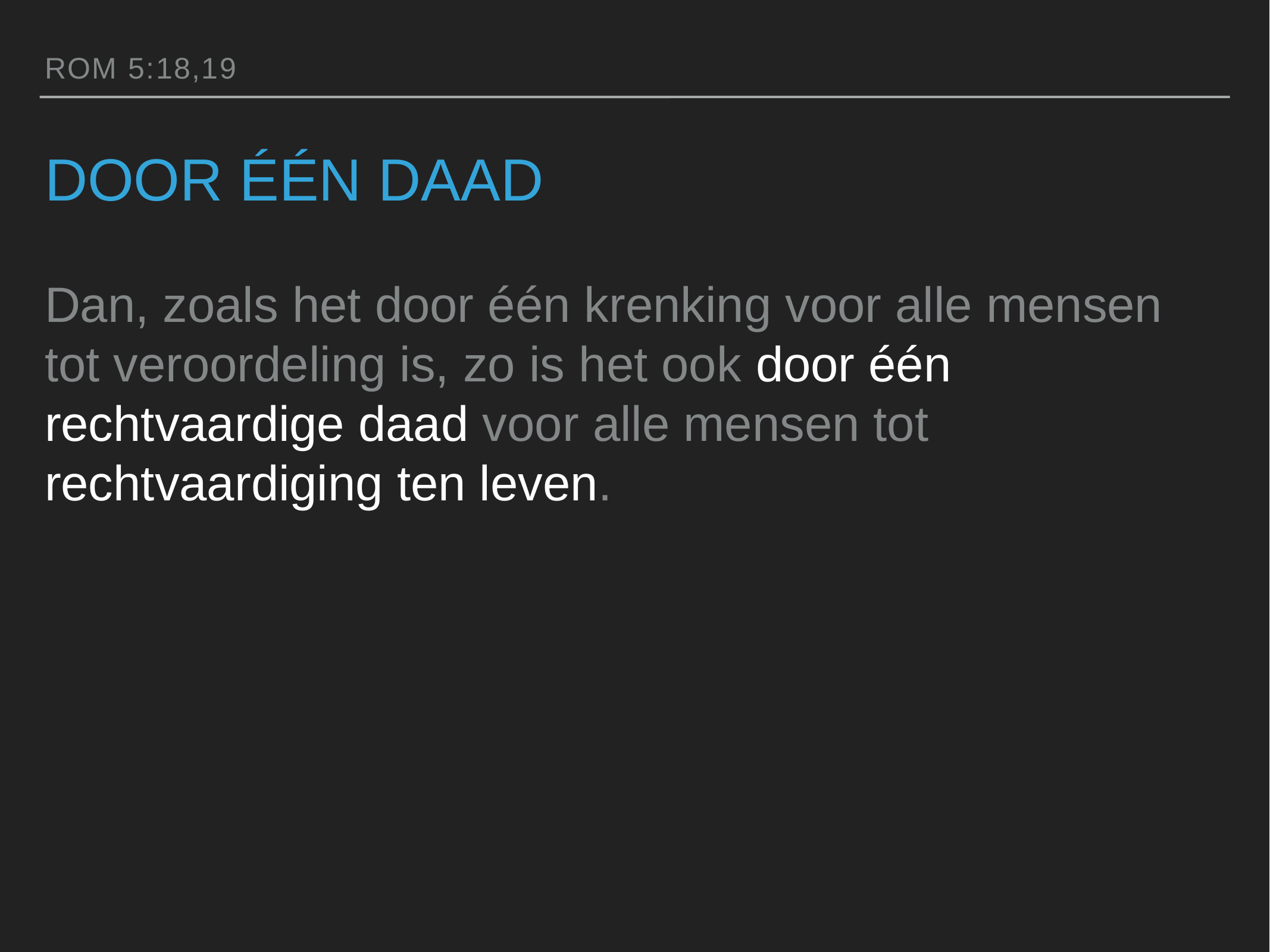

Rom 5:18,19
# Door ééN daad
Dan, zoals het door één krenking voor alle mensen tot veroordeling is, zo is het ook door één rechtvaardige daad voor alle mensen tot rechtvaardiging ten leven.